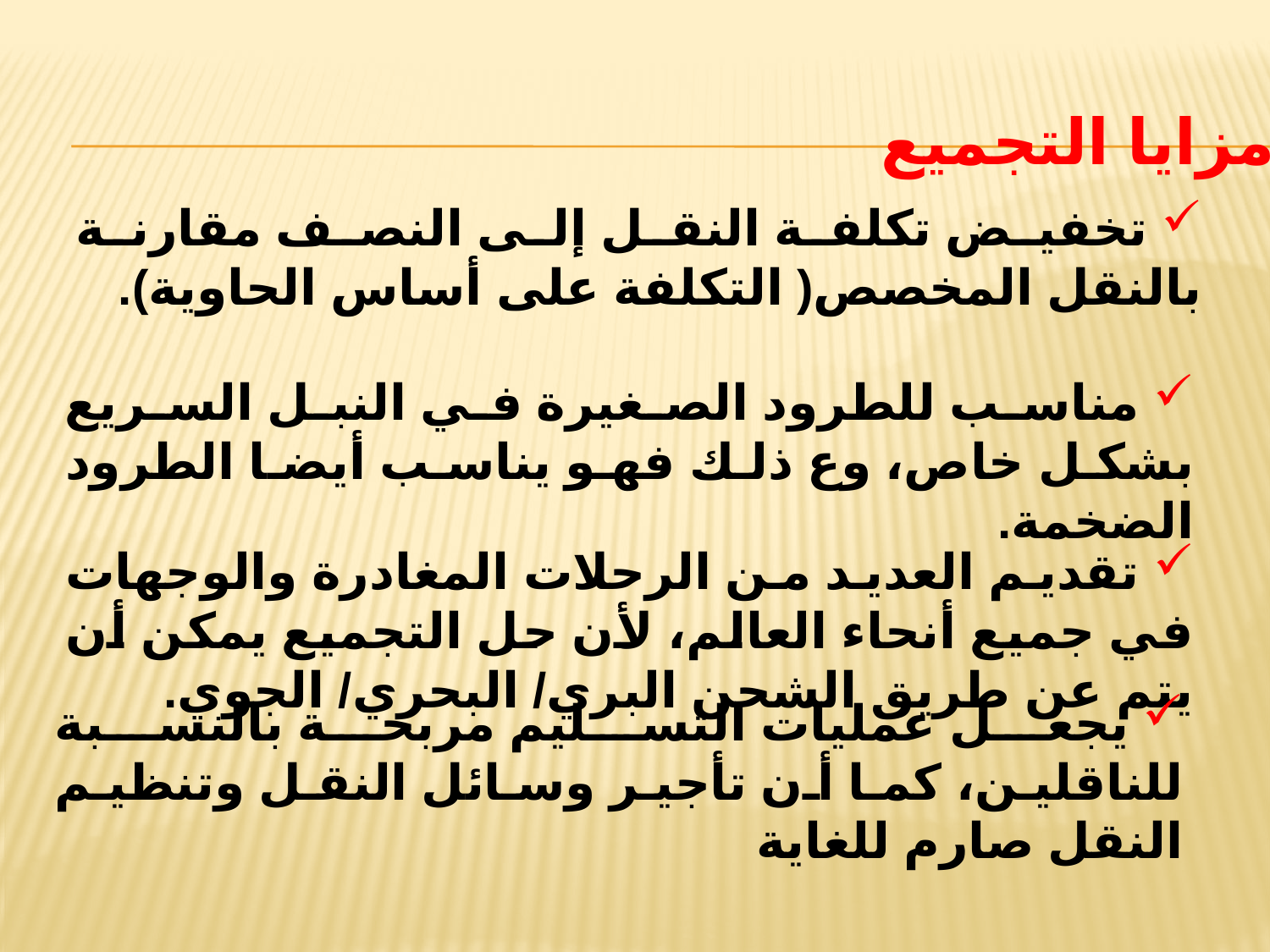

مزايا التجميع
 تخفيض تكلفة النقل إلى النصف مقارنة بالنقل المخصص( التكلفة على أساس الحاوية).
 مناسب للطرود الصغيرة في النبل السريع بشكل خاص، وع ذلك فهو يناسب أيضا الطرود الضخمة.
 تقديم العديد من الرحلات المغادرة والوجهات في جميع أنحاء العالم، لأن حل التجميع يمكن أن يتم عن طريق الشحن البري/ البحري/ الجوي.
 يجعل عمليات التسليم مربحة بالنسبة للناقلين، كما أن تأجير وسائل النقل وتنظيم النقل صارم للغاية